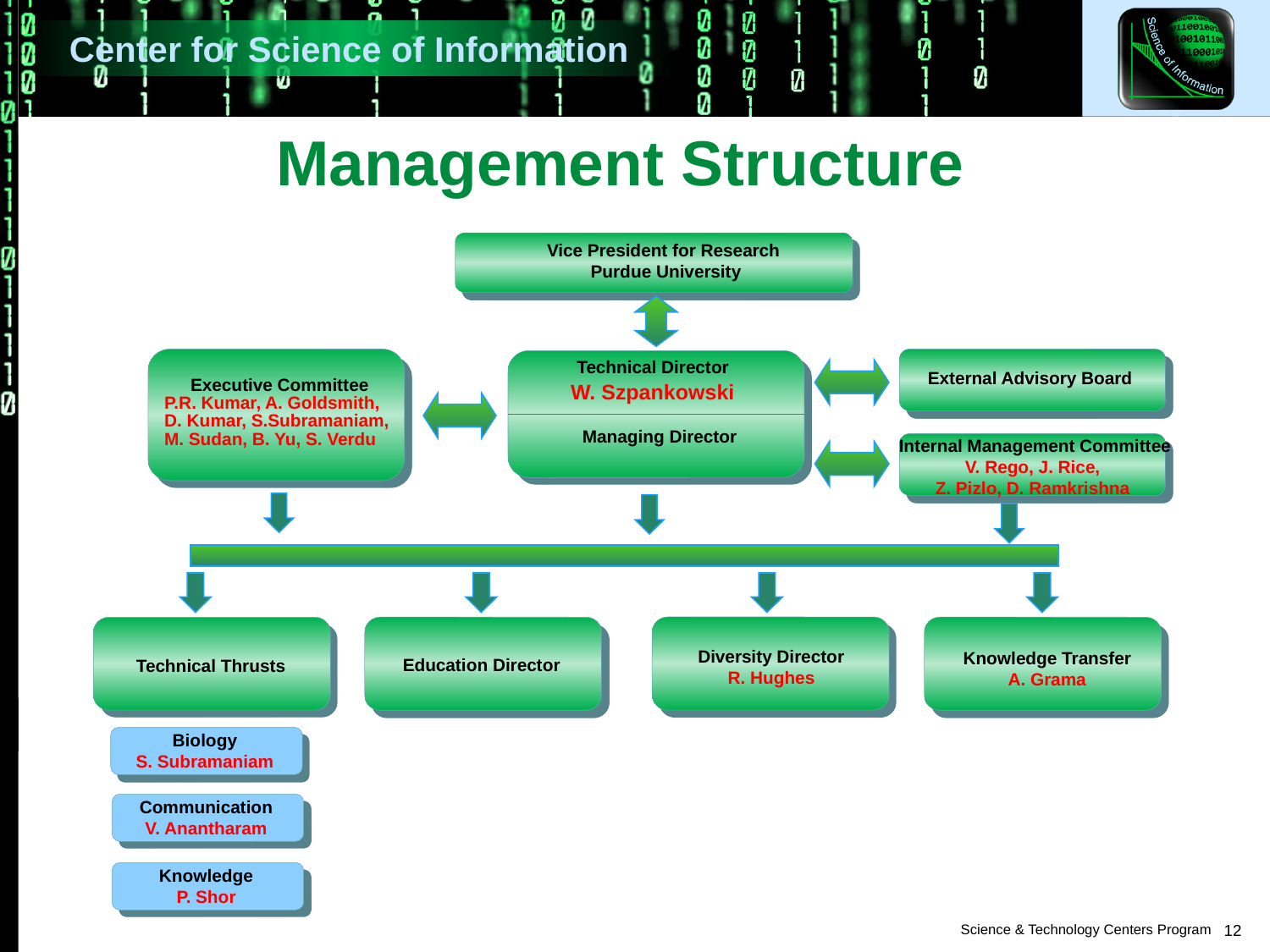

Management Structure
Vice President for Research
Purdue University

Executive Committee
P.R. Kumar, A. Goldsmith, D. Kumar, S.Subramaniam, M. Sudan, B. Yu, S. Verdu

External Advisory Board

Technical Director
W. Szpankowski

Managing Director

Internal Management Committee
V. Rego, J. Rice,
Z. Pizlo, D. Ramkrishna

Diversity Director
R. Hughes
Knowledge Transfer
A. Grama
Education Director
Technical Thrusts
Biology
S. Subramaniam

Communication
V. Anantharam

Knowledge
P. Shor

12